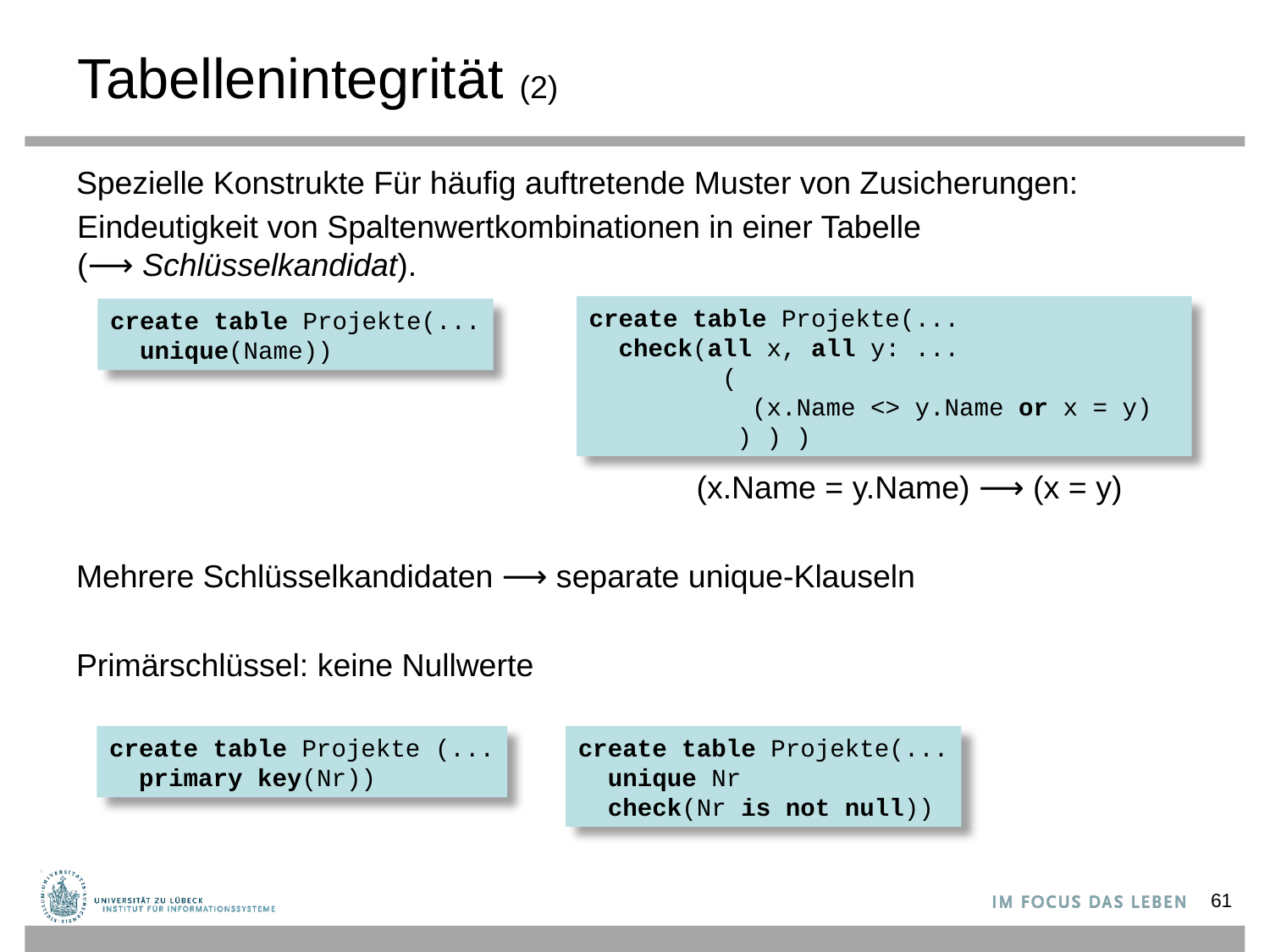

# Tabellenintegrität (2)
Spezielle Konstrukte Für häufig auftretende Muster von Zusicherungen:
Eindeutigkeit von Spaltenwertkombinationen in einer Tabelle
(⟶ Schlüsselkandidat).

					 (x.Name = y.Name) ⟶ (x = y)

Mehrere Schlüsselkandidaten ⟶ separate unique-Klauseln

Primärschlüssel: keine Nullwerte
create table Projekte(...
  check(all x, all y: ...
         (
           (x.Name <> y.Name or x = y)
          ) ) )
create table Projekte(...
  unique(Name))
create table Projekte(...
  unique Nr
  check(Nr is not null))
create table Projekte (...
  primary key(Nr))
61